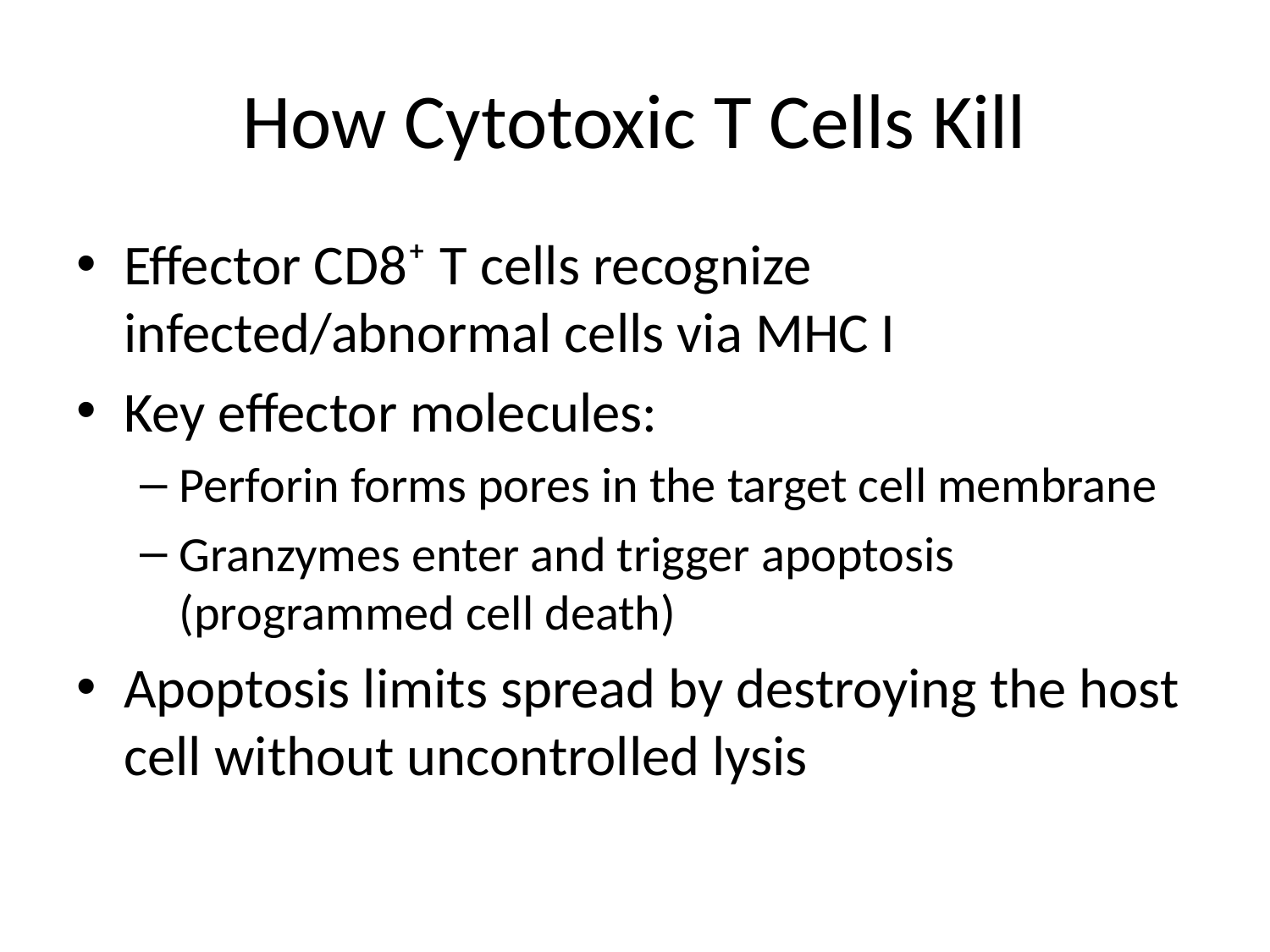

# How Cytotoxic T Cells Kill
Effector CD8⁺ T cells recognize infected/abnormal cells via MHC I
Key effector molecules:
Perforin forms pores in the target cell membrane
Granzymes enter and trigger apoptosis (programmed cell death)
Apoptosis limits spread by destroying the host cell without uncontrolled lysis